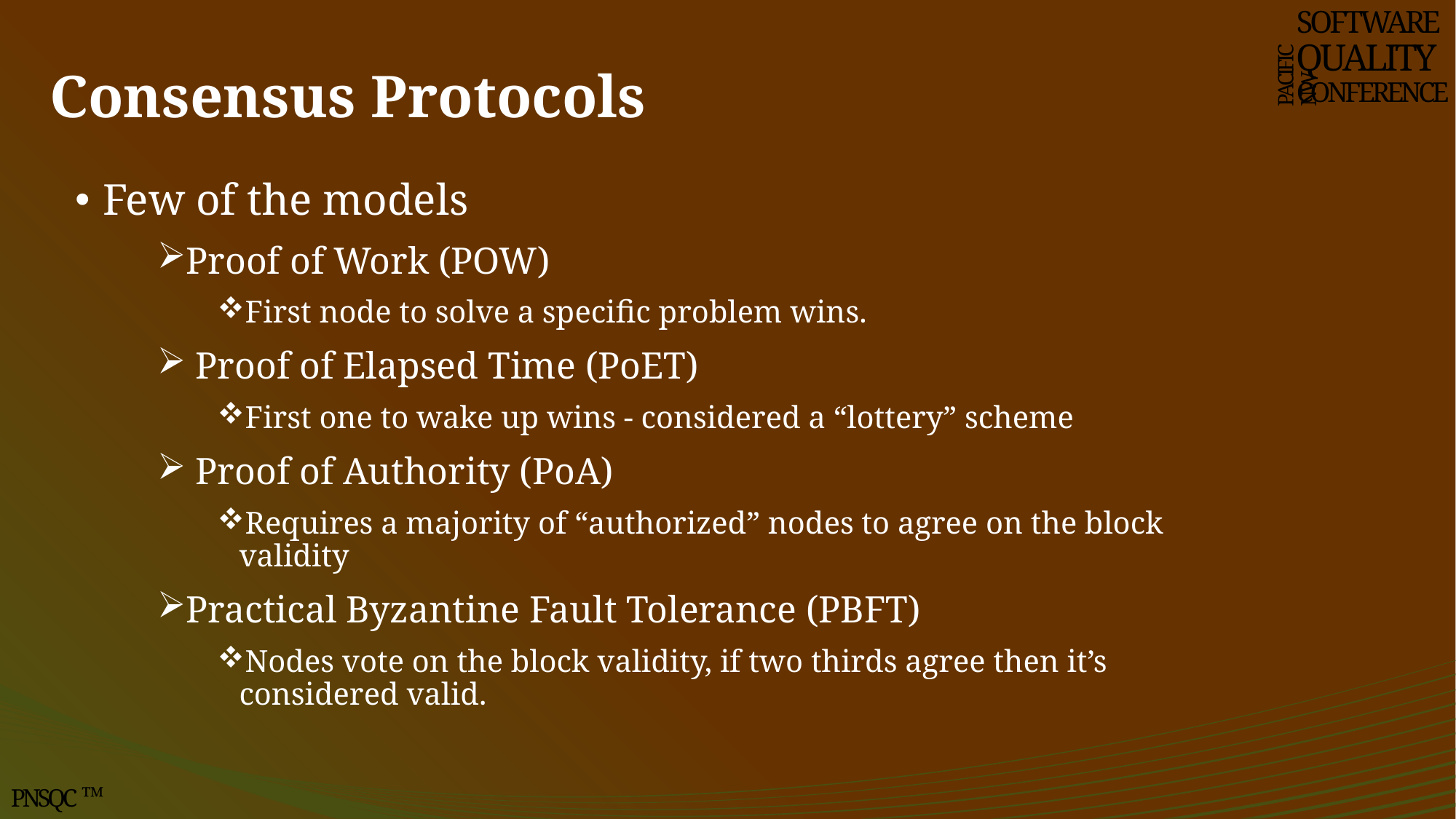

SOFTWARE
QUALITY
CONFERENCE
# Consensus Protocols
PACIFIC   NW
Few of the models
Proof of Work (POW)
First node to solve a specific problem wins.
 Proof of Elapsed Time (PoET)
First one to wake up wins - considered a “lottery” scheme
 Proof of Authority (PoA)
Requires a majority of “authorized” nodes to agree on the block validity
Practical Byzantine Fault Tolerance (PBFT)
Nodes vote on the block validity, if two thirds agree then it’s considered valid.
PNSQC ™